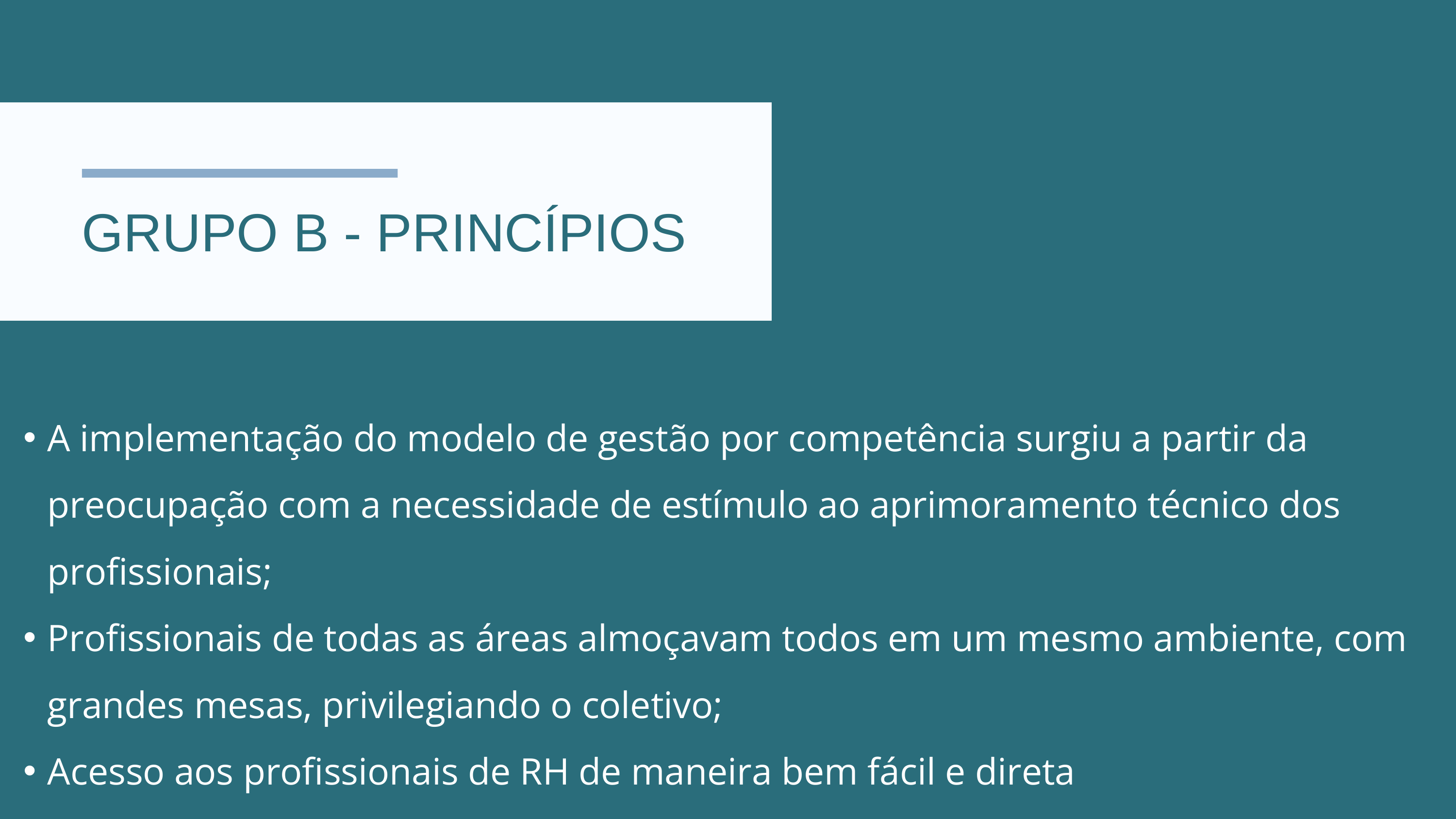

GRUPO B - PRINCÍPIOS
A implementação do modelo de gestão por competência surgiu a partir da preocupação com a necessidade de estímulo ao aprimoramento técnico dos profissionais;
Profissionais de todas as áreas almoçavam todos em um mesmo ambiente, com grandes mesas, privilegiando o coletivo;
Acesso aos profissionais de RH de maneira bem fácil e direta